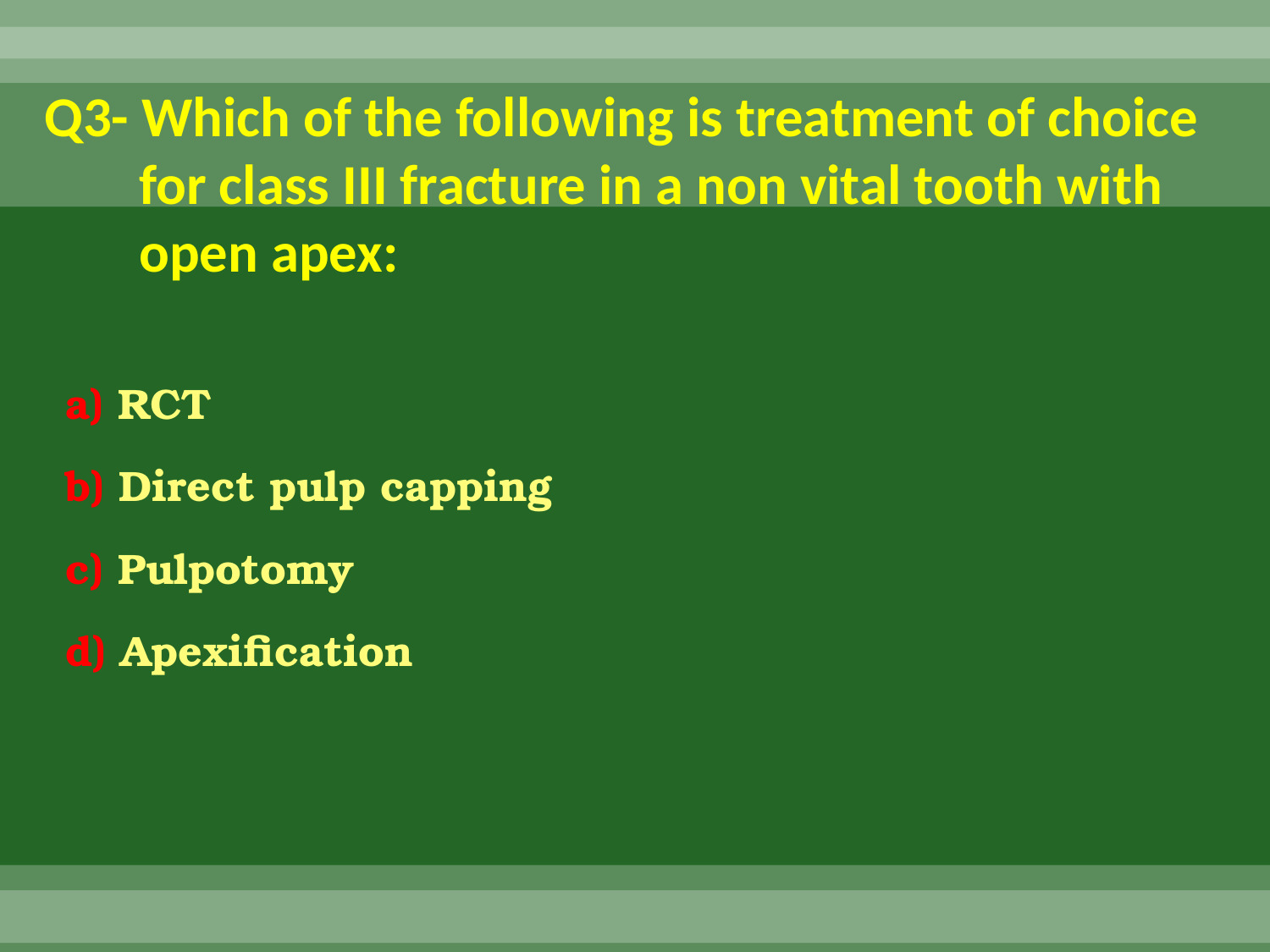

# Q3- Which of the following is treatment of choice for class III fracture in a non vital tooth with open apex:
a) RCT
b) Direct pulp capping
c) Pulpotomy
d) Apexification